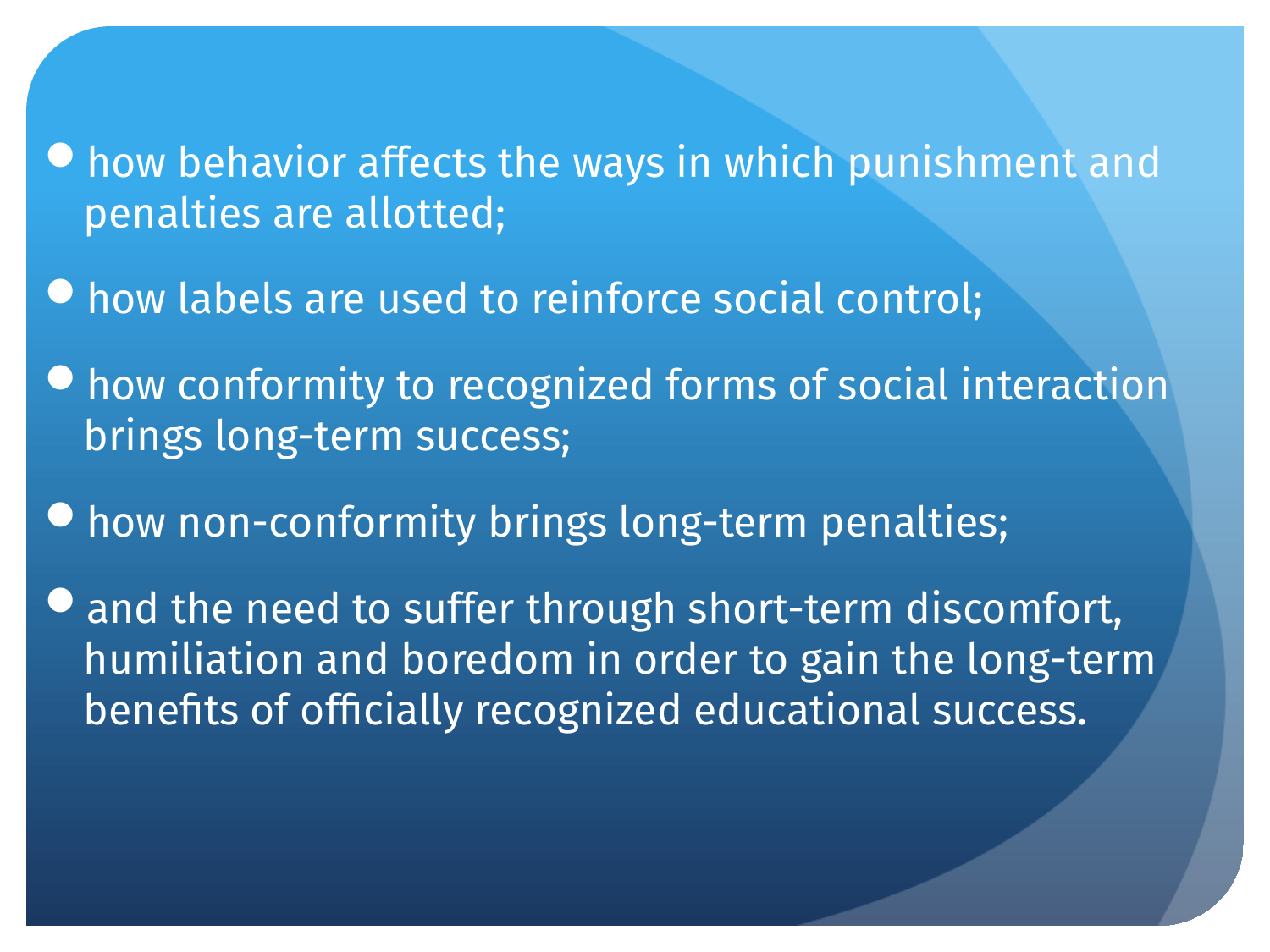

how behavior affects the ways in which punishment and penalties are allotted;
how labels are used to reinforce social control;
how conformity to recognized forms of social interaction brings long-term success;
how non-conformity brings long-term penalties;
and the need to suffer through short-term discomfort, humiliation and boredom in order to gain the long-term benefits of officially recognized educational success.